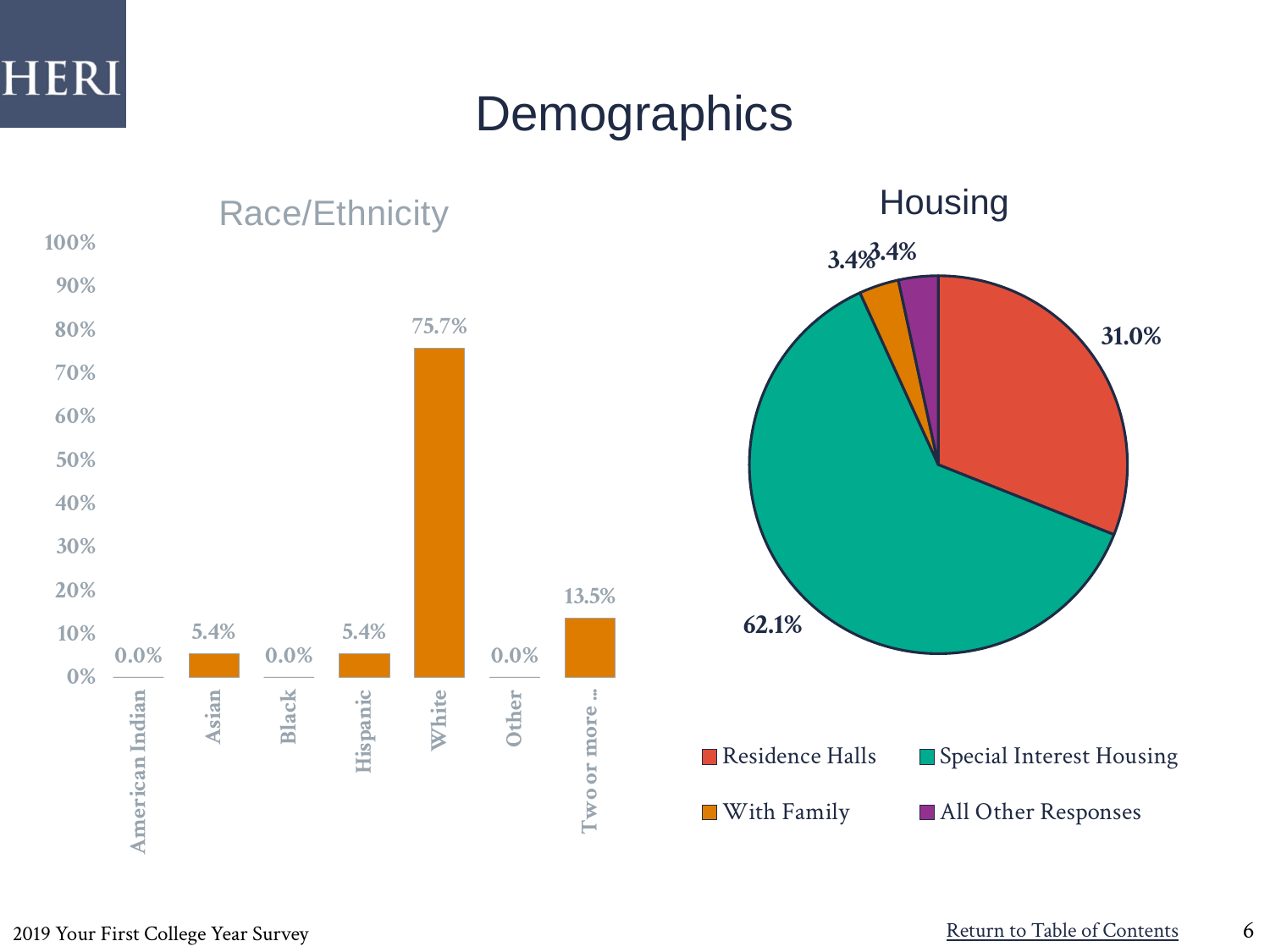

# Demographics
Housing

### Chart: Race/Ethnicity

| Category |  |
|---|---|
| American Indian | 0.0 |
| Asian | 0.054 |
| Black | 0.0 |
| Hispanic | 0.054 |
| White | 0.757 |
| Other | 0.0 |
| Two or more Race | 0.135 |

### Chart

| Category | Your Institution |
|---|---|
| Residence Halls | 0.31 |
| Special Interest Housing | 0.621 |
| With Family | 0.034 |
| All Other Responses | 0.034 |

### Chart

| Category |
|---|
2019 Your First College Year Survey
6